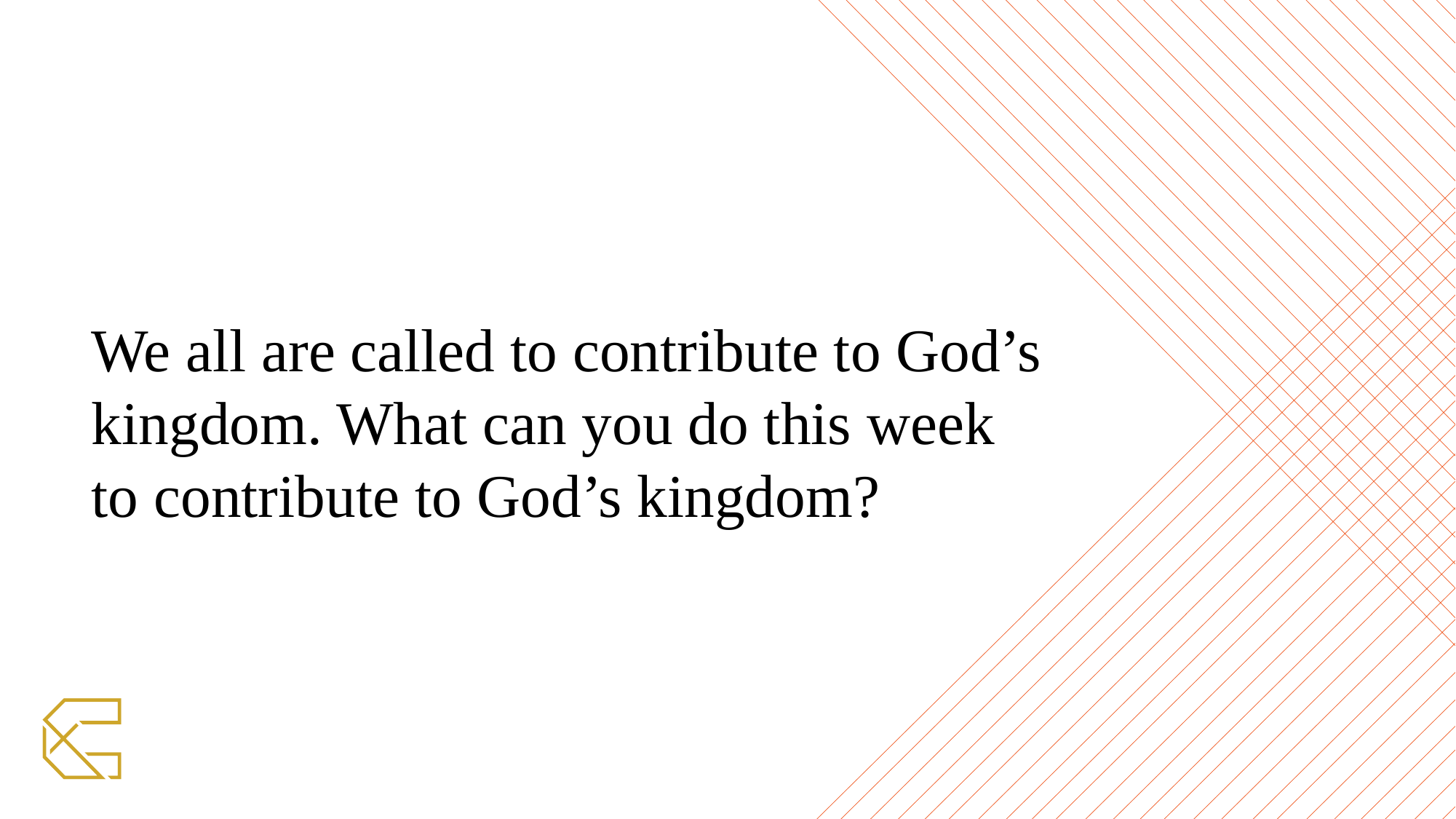

We all are called to contribute to God’s kingdom. What can you do this week to contribute to God’s kingdom?